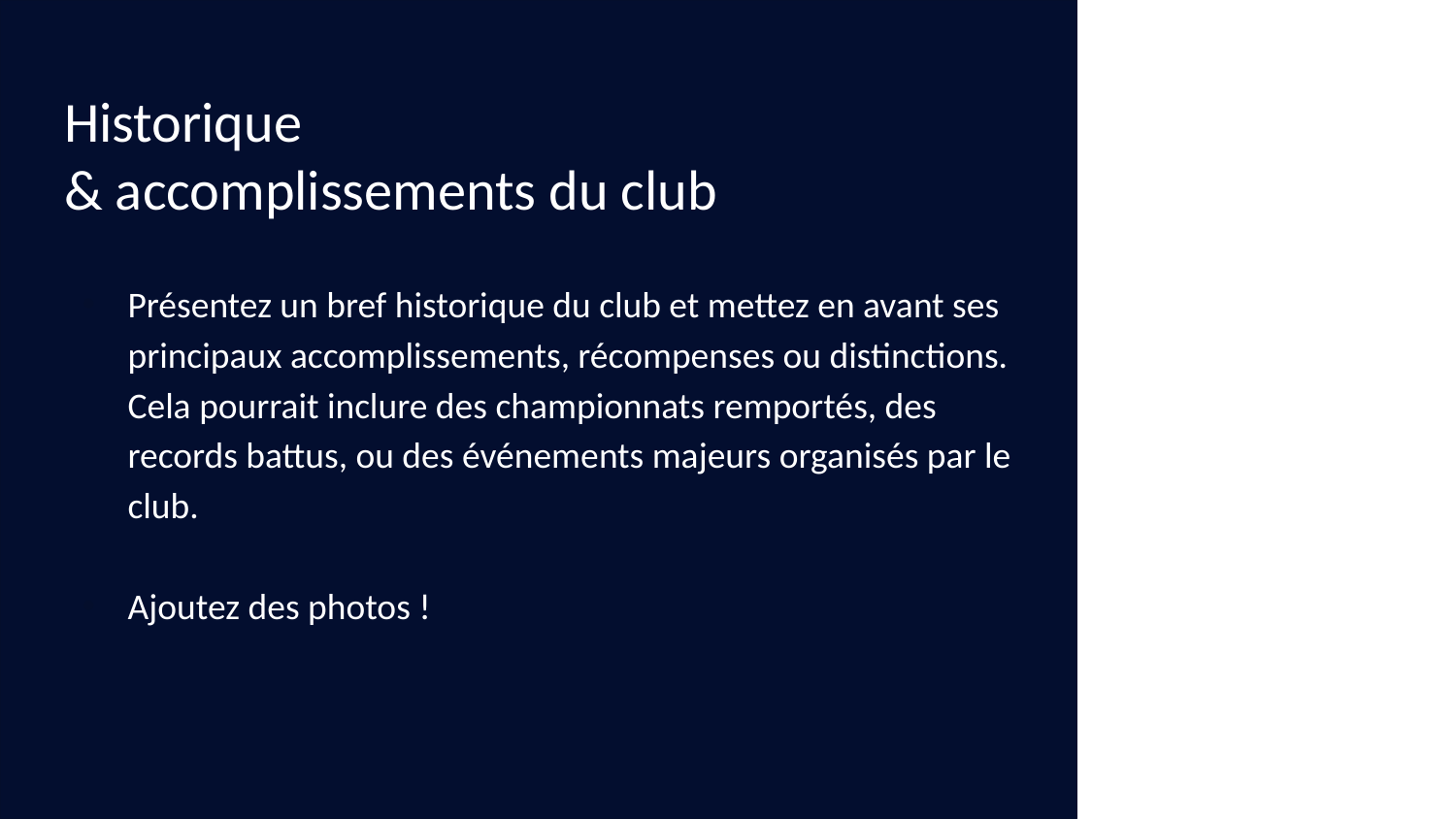

# Historique & accomplissements du club
Présentez un bref historique du club et mettez en avant ses principaux accomplissements, récompenses ou distinctions. Cela pourrait inclure des championnats remportés, des records battus, ou des événements majeurs organisés par le club.

Ajoutez des photos !